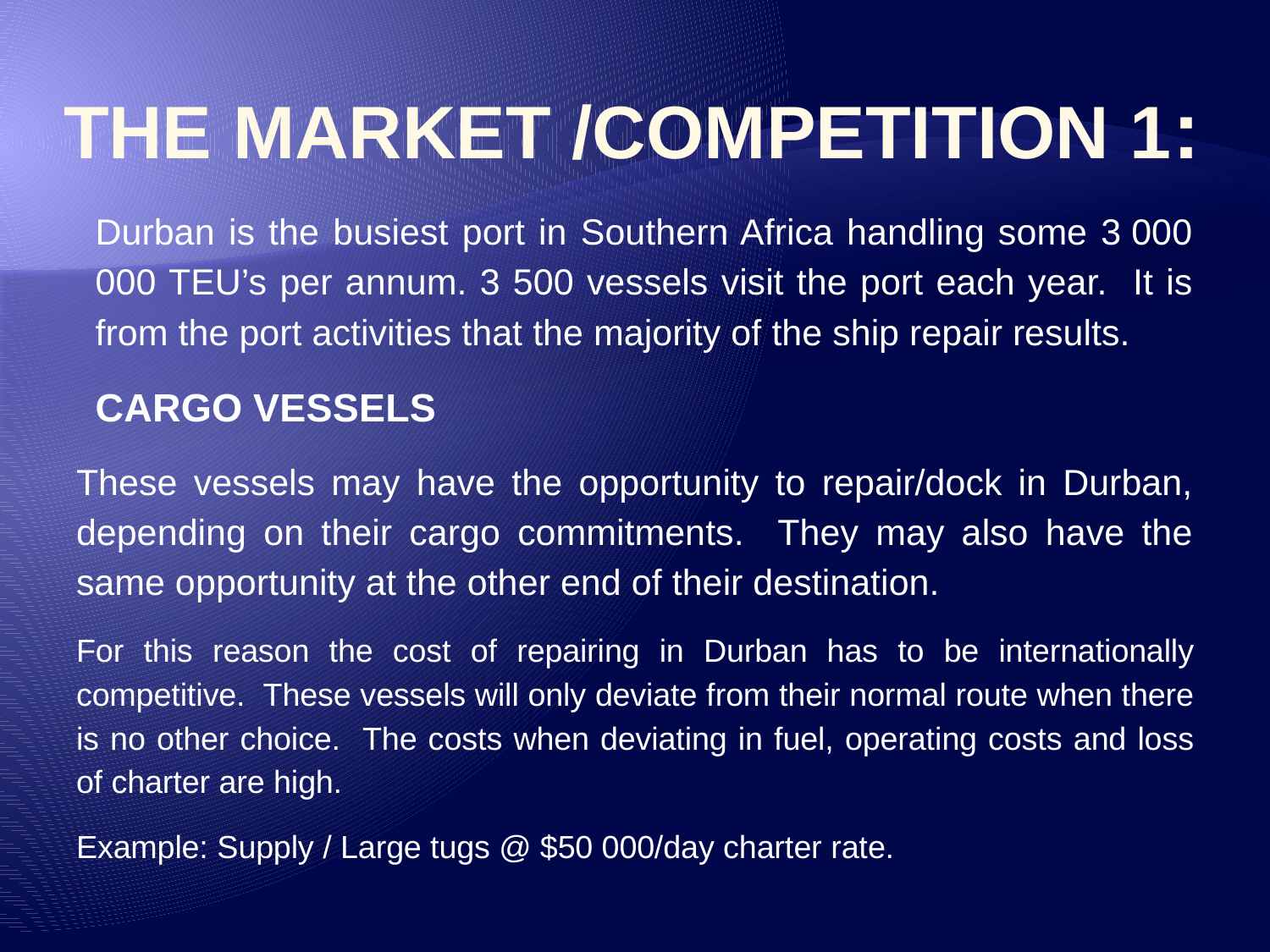

# THE MARKET /COMPETITION 1:
Durban is the busiest port in Southern Africa handling some 3 000 000 TEU’s per annum. 3 500 vessels visit the port each year.  It is from the port activities that the majority of the ship repair results.
CARGO VESSELS
These vessels may have the opportunity to repair/dock in Durban, depending on their cargo commitments.  They may also have the same opportunity at the other end of their destination.
For this reason the cost of repairing in Durban has to be internationally competitive.  These vessels will only deviate from their normal route when there is no other choice.  The costs when deviating in fuel, operating costs and loss of charter are high.
Example: Supply / Large tugs @ $50 000/day charter rate.